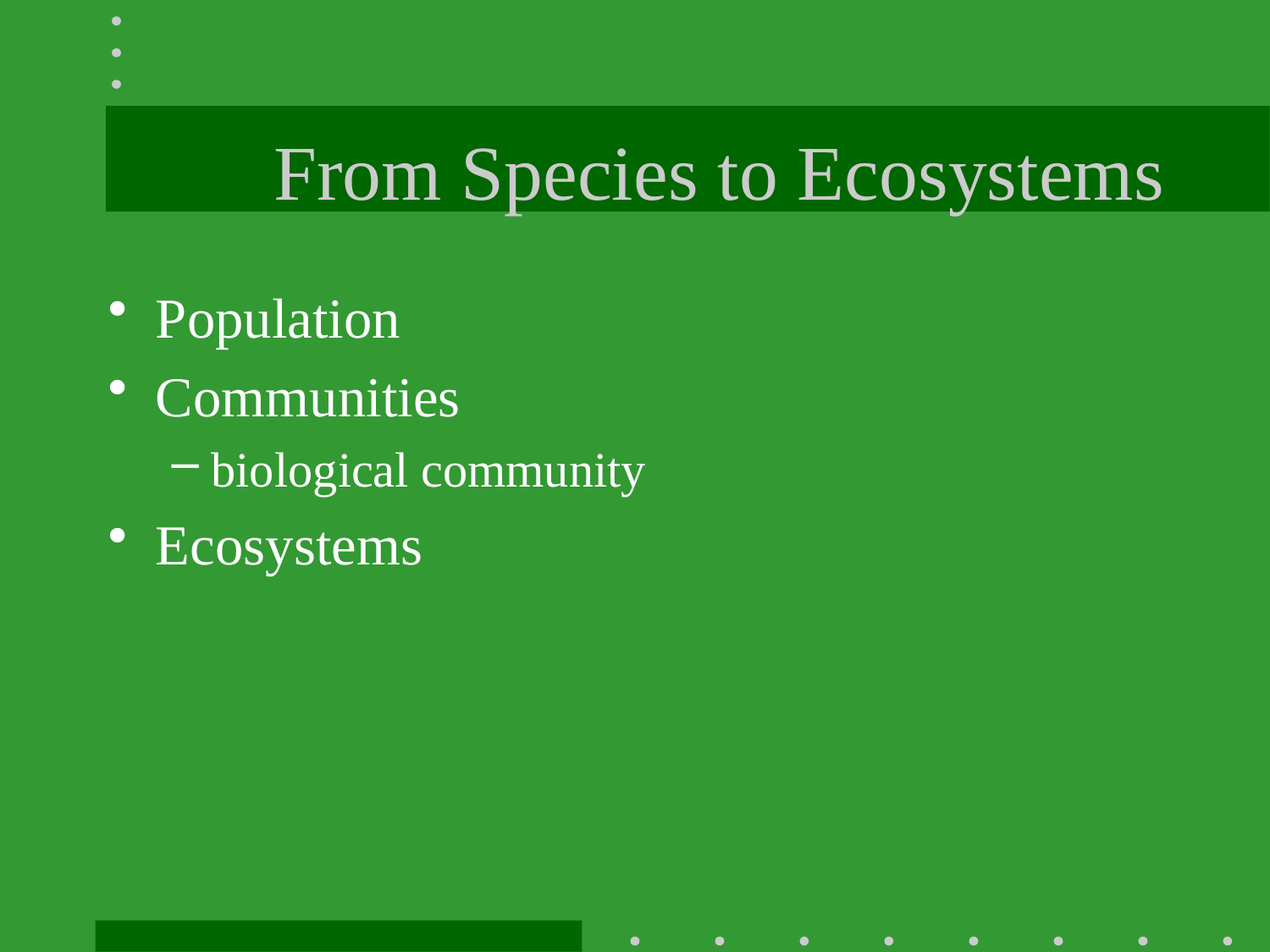

# From Species to Ecosystems
Population
Communities
biological community
Ecosystems